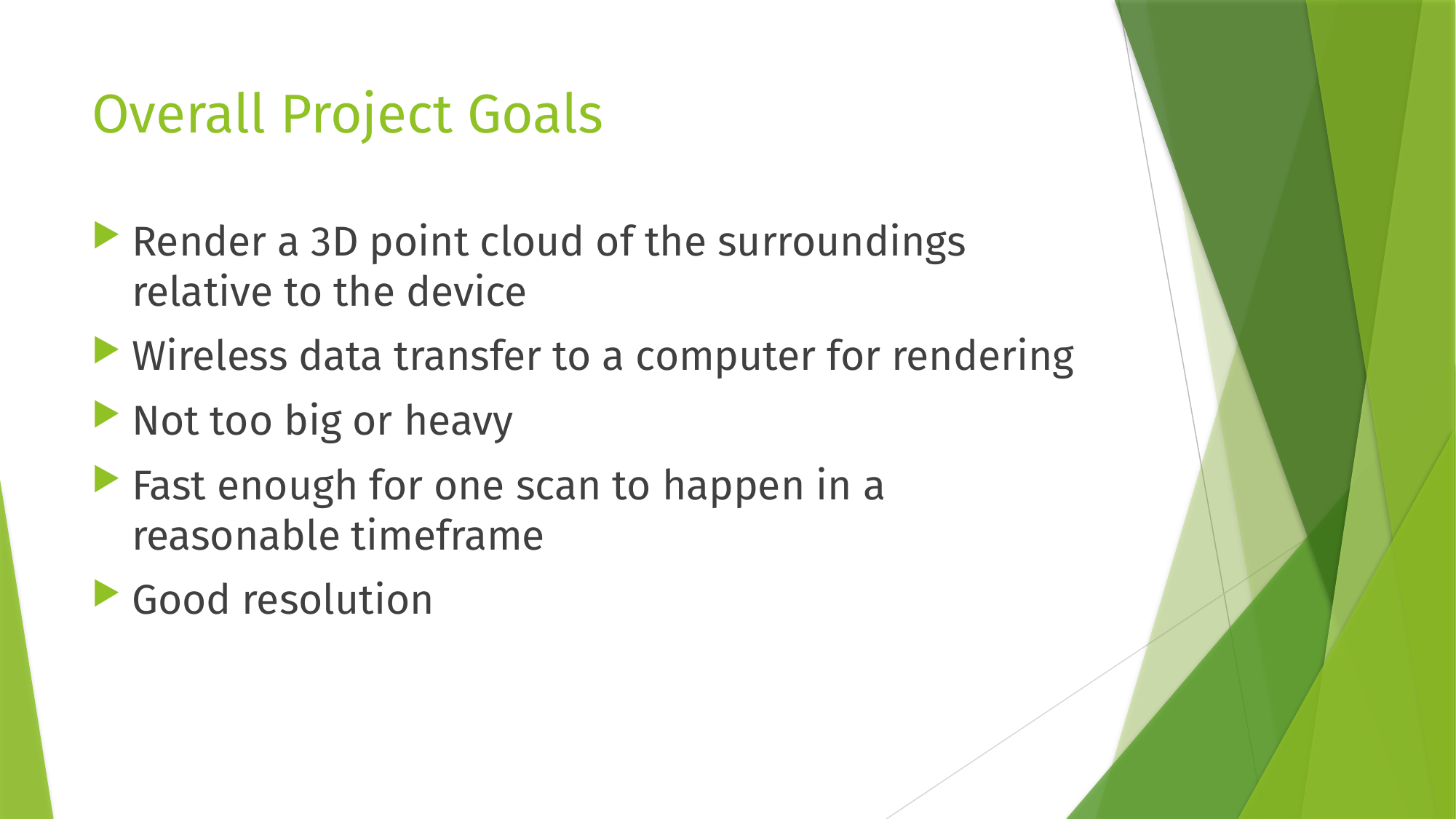

# Overall Project Goals
Render a 3D point cloud of the surroundings relative to the device
Wireless data transfer to a computer for rendering
Not too big or heavy
Fast enough for one scan to happen in a reasonable timeframe
Good resolution